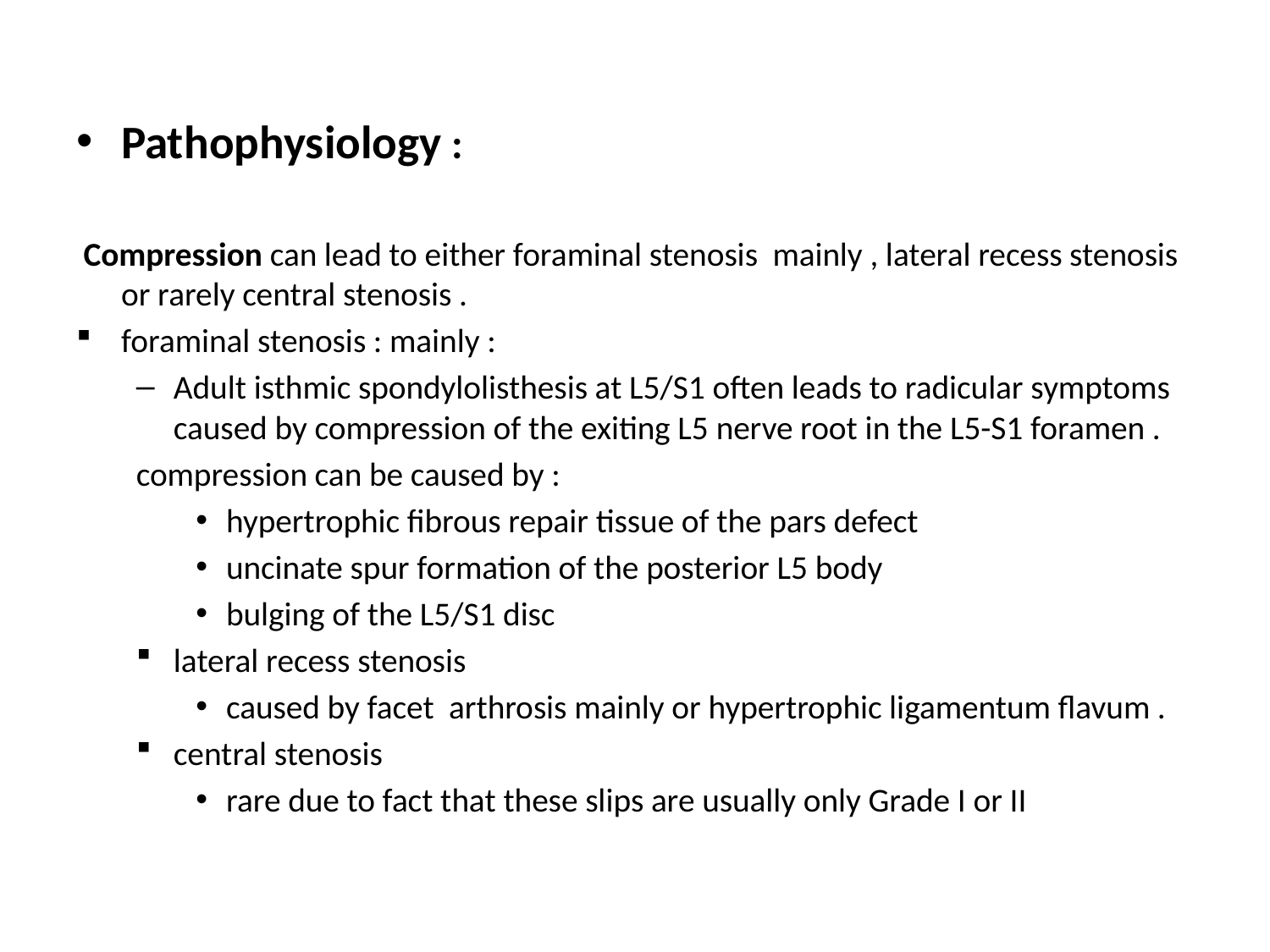

Pathophysiology :

 Compression can lead to either foraminal stenosis  mainly , lateral recess stenosis or rarely central stenosis .
foraminal stenosis : mainly :
Adult isthmic spondylolisthesis at L5/S1 often leads to radicular symptoms caused by compression of the exiting L5 nerve root in the L5-S1 foramen .
compression can be caused by :
hypertrophic fibrous repair tissue of the pars defect
uncinate spur formation of the posterior L5 body
bulging of the L5/S1 disc
lateral recess stenosis
caused by facet  arthrosis mainly or hypertrophic ligamentum flavum .
central stenosis
rare due to fact that these slips are usually only Grade I or II